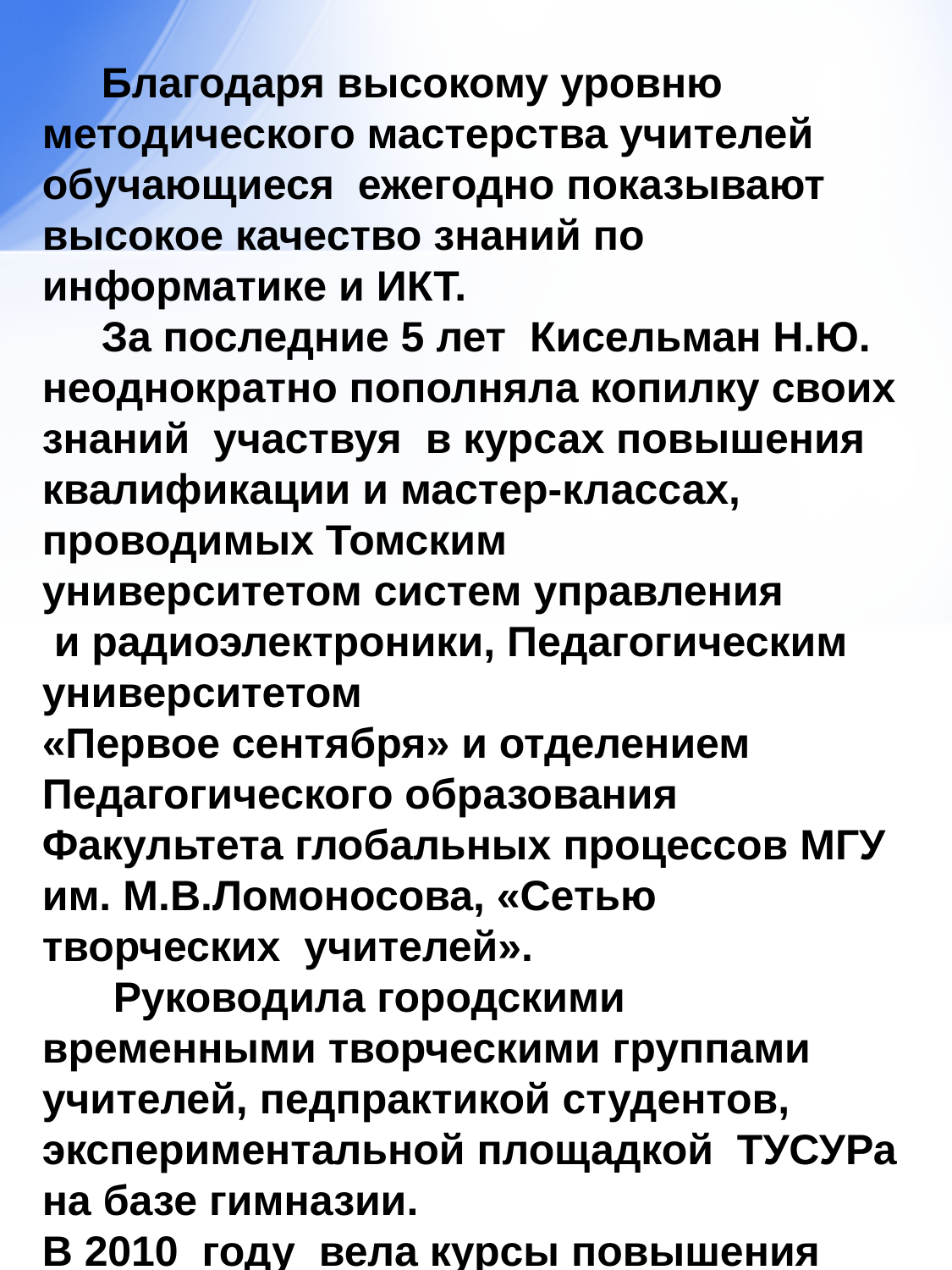

Благодаря высокому уровню методического мастерства учителей обучающиеся  ежегодно показывают высокое качество знаний по информатике и ИКТ.
     За последние 5 лет  Кисельман Н.Ю.  неоднократно пополняла копилку своих знаний  участвуя  в курсах повышения  квалификации и мастер-классах, проводимых Томским
университетом систем управления
 и радиоэлектроники, Педагогическим университетом
«Первое сентября» и отделением
Педагогического образования Факультета глобальных процессов МГУ им. М.В.Ломоносова, «Сетью  творческих  учителей».
      Руководила городскими  временными творческими группами учителей, педпрактикой студентов, экспериментальной площадкой  ТУСУРа на базе гимназии.
В 2010  году  вела курсы повышения квалификации по теме «Оператор ЭВМ», где  занимались 24 педагога гимназии.